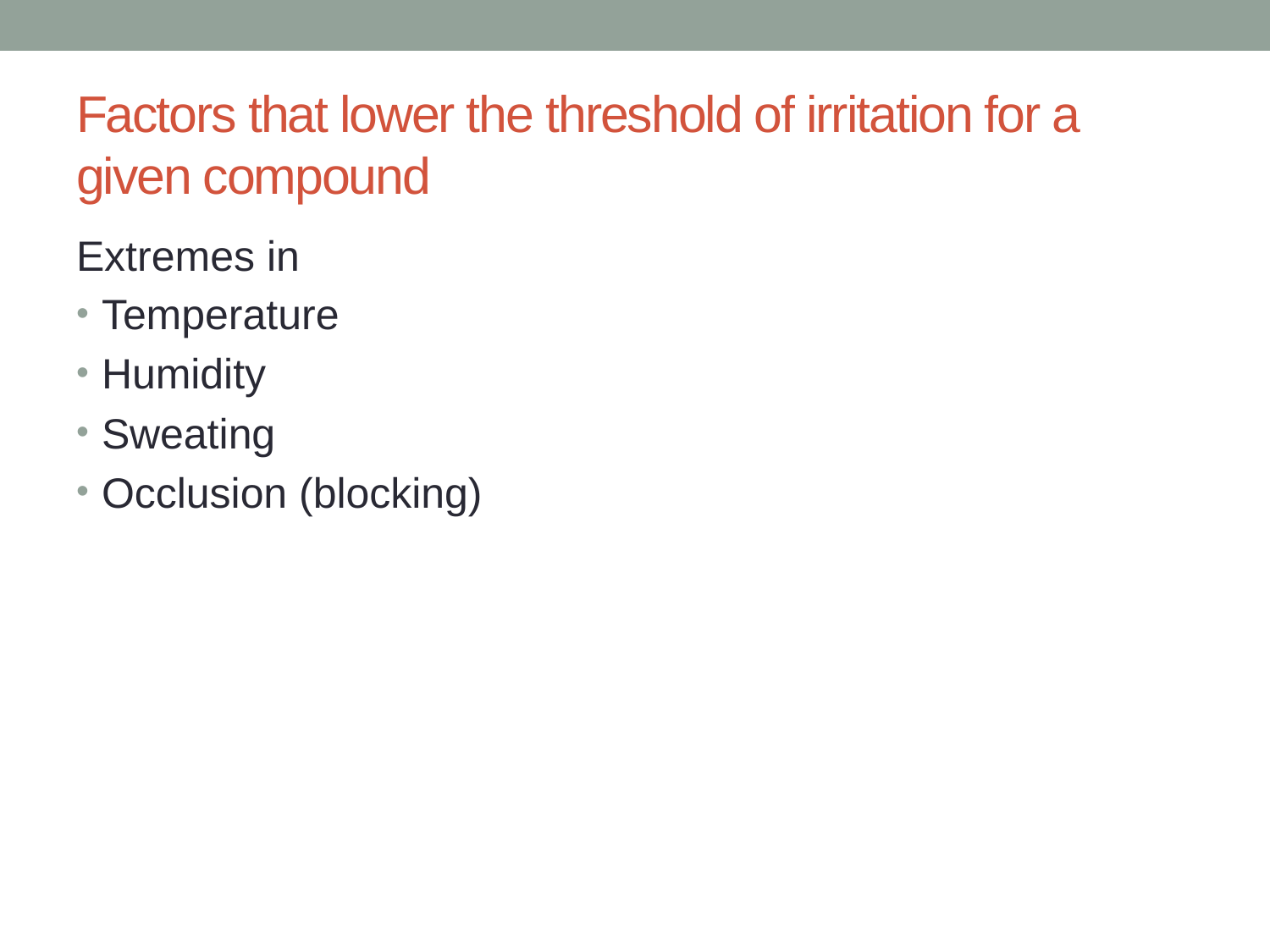

# Factors that lower the threshold of irritation for a given compound
Extremes in
Temperature
Humidity
Sweating
Occlusion (blocking)